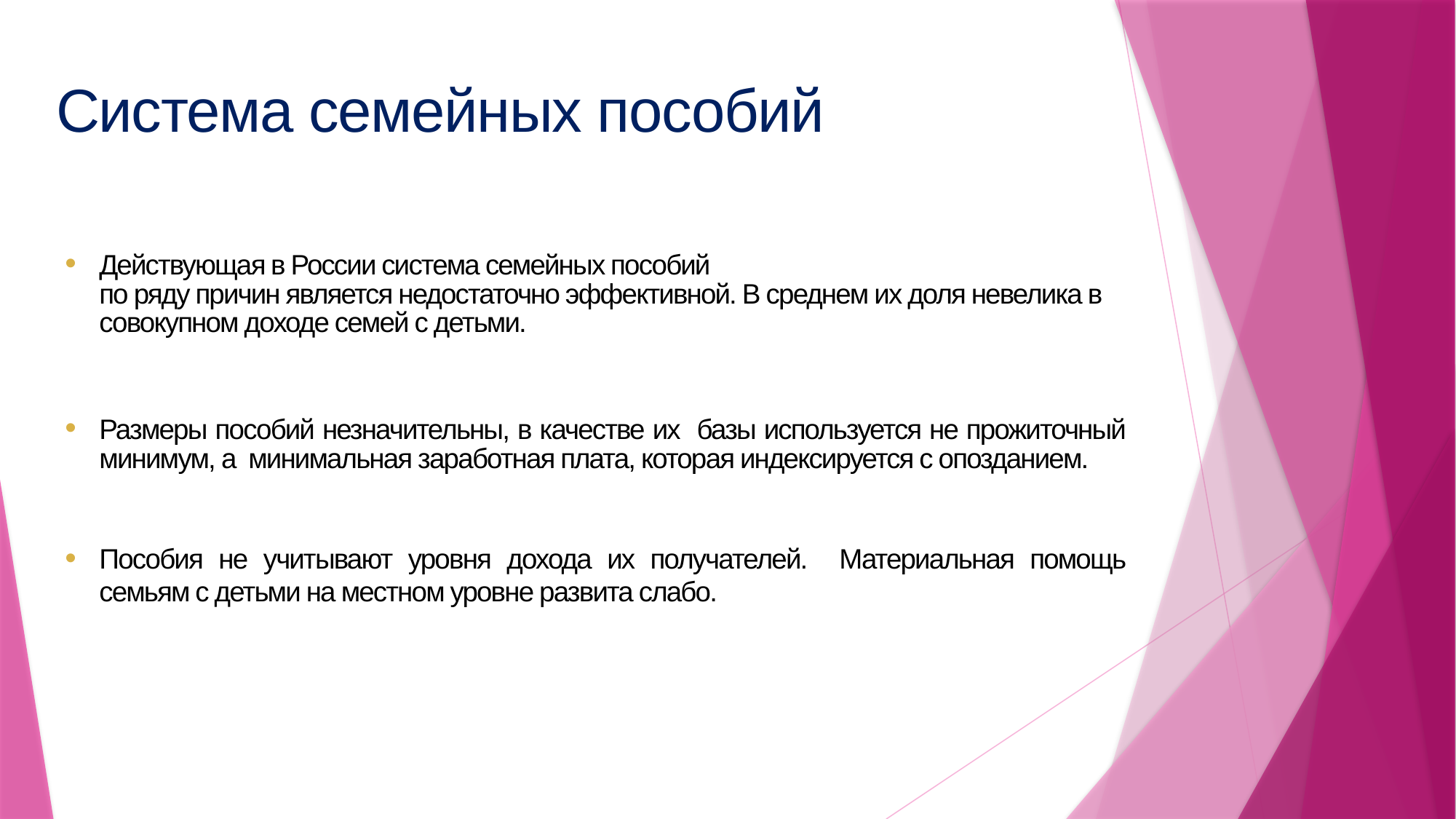

# Система семейных пособий
Действующая в России система семейных пособий
по ряду причин является недостаточно эффективной. В среднем их доля невелика в  совокупном доходе семей с детьми.

Размеры пособий незначительны, в качестве их  базы используется не прожиточный минимум, а  минимальная заработная плата, которая индексируется с опозданием.

Пособия не учитывают уровня дохода их получателей.  Материальная помощь семьям с детьми на местном уровне развита слабо.